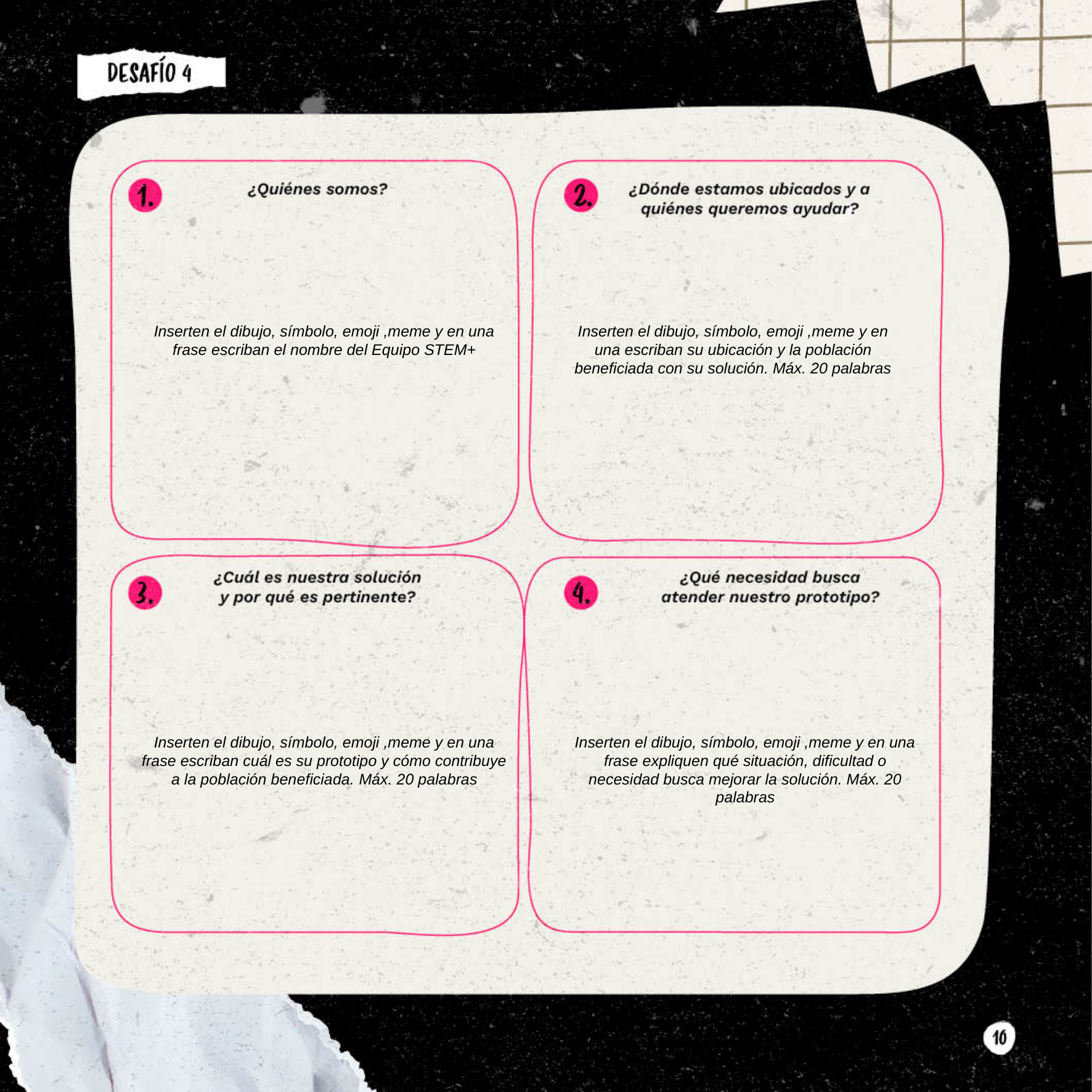

Inserten el dibujo, símbolo, emoji ,meme y en una frase escriban el nombre del Equipo STEM+

Inserten el dibujo, símbolo, emoji ,meme y en una escriban su ubicación y la población beneficiada con su solución. Máx. 20 palabras
Inserten el dibujo, símbolo, emoji ,meme y en una frase escriban cuál es su prototipo y cómo contribuye a la población beneficiada. Máx. 20 palabras
Inserten el dibujo, símbolo, emoji ,meme y en una frase expliquen qué situación, dificultad o necesidad busca mejorar la solución. Máx. 20 palabras